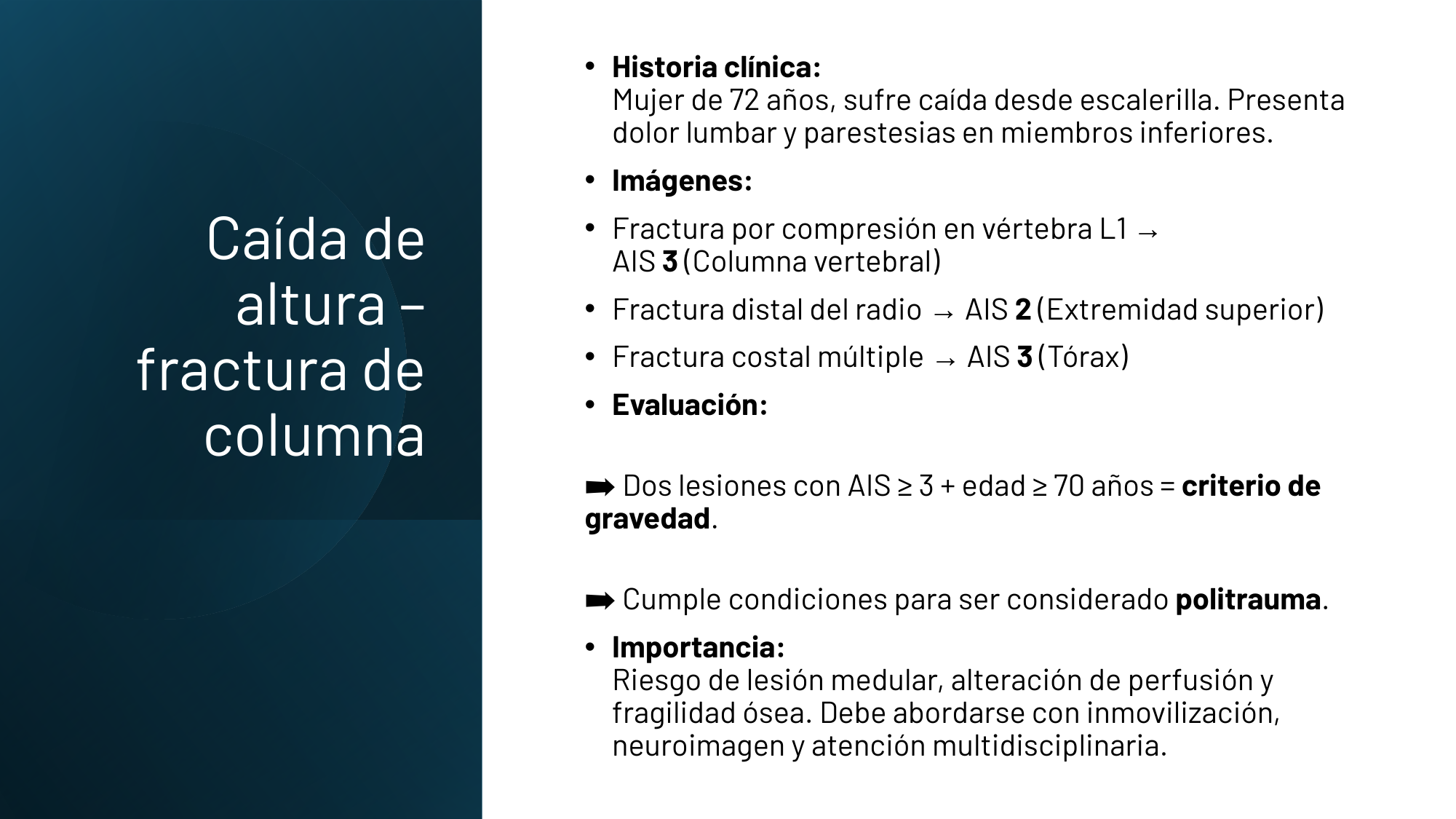

Historia clínica:
Mujer de 72 años, sufre caída desde escalerilla. Presenta dolor lumbar y parestesias en miembros inferiores.
Imágenes:
Fractura por compresión en vértebra L1 → AIS 3 (Columna vertebral)
Fractura distal del radio → AIS 2 (Extremidad superior)
Fractura costal múltiple → AIS 3 (Tórax)
Evaluación:
➡️ Dos lesiones con AIS ≥ 3 + edad ≥ 70 años = criterio de gravedad.
➡️ Cumple condiciones para ser considerado politrauma.
Importancia:
Riesgo de lesión medular, alteración de perfusión y fragilidad ósea. Debe abordarse con inmovilización, neuroimagen y atención multidisciplinaria.

# Caída de altura – fractura de columna